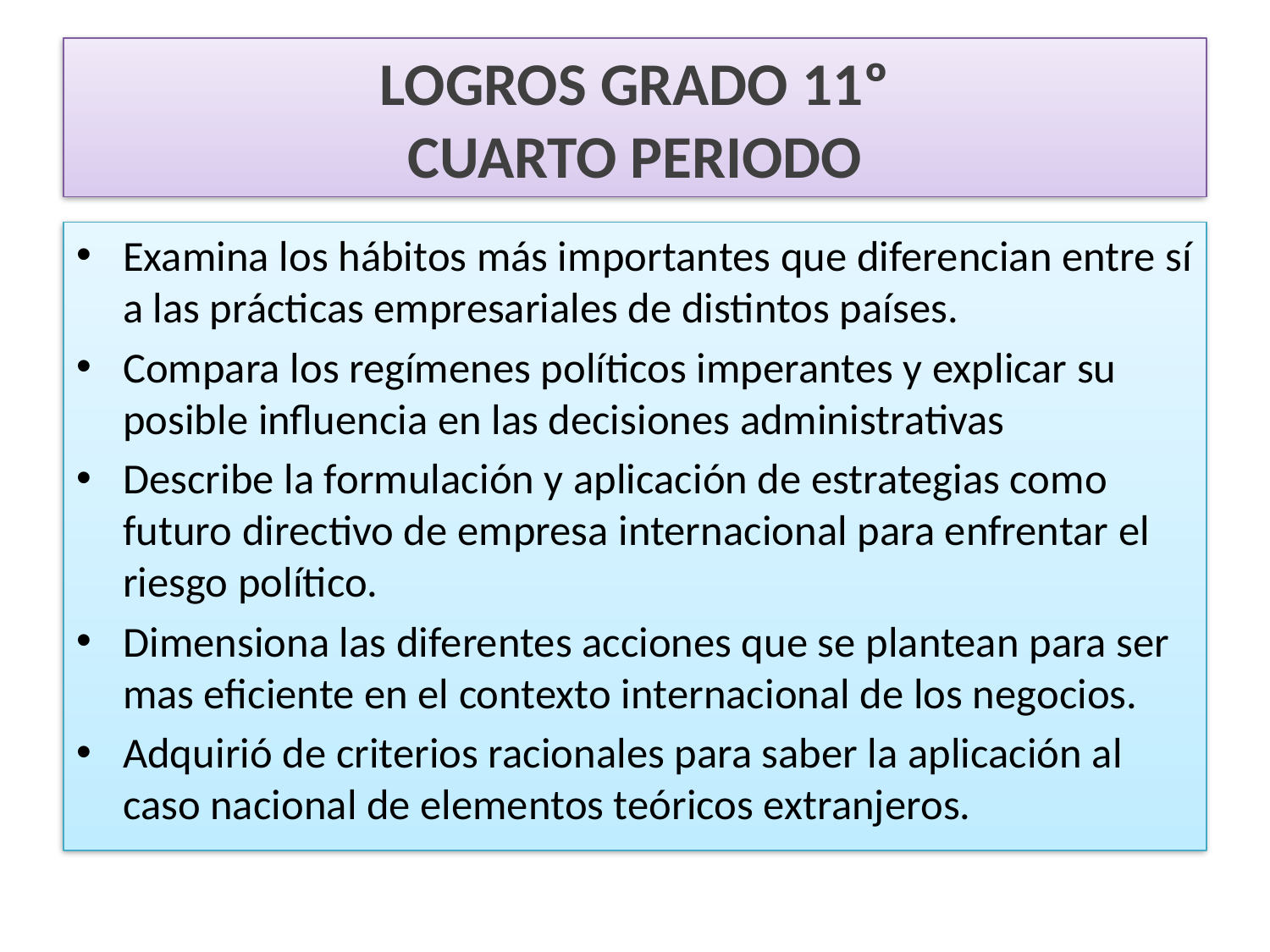

# LOGROS GRADO 11º CUARTO PERIODO
Examina los hábitos más importantes que diferencian entre sí a las prácticas empresariales de distintos países.
Compara los regímenes políticos imperantes y explicar su posible influencia en las decisiones administrativas
Describe la formulación y aplicación de estrategias como futuro directivo de empresa internacional para enfrentar el riesgo político.
Dimensiona las diferentes acciones que se plantean para ser mas eficiente en el contexto internacional de los negocios.
Adquirió de criterios racionales para saber la aplicación al caso nacional de elementos teóricos extranjeros.